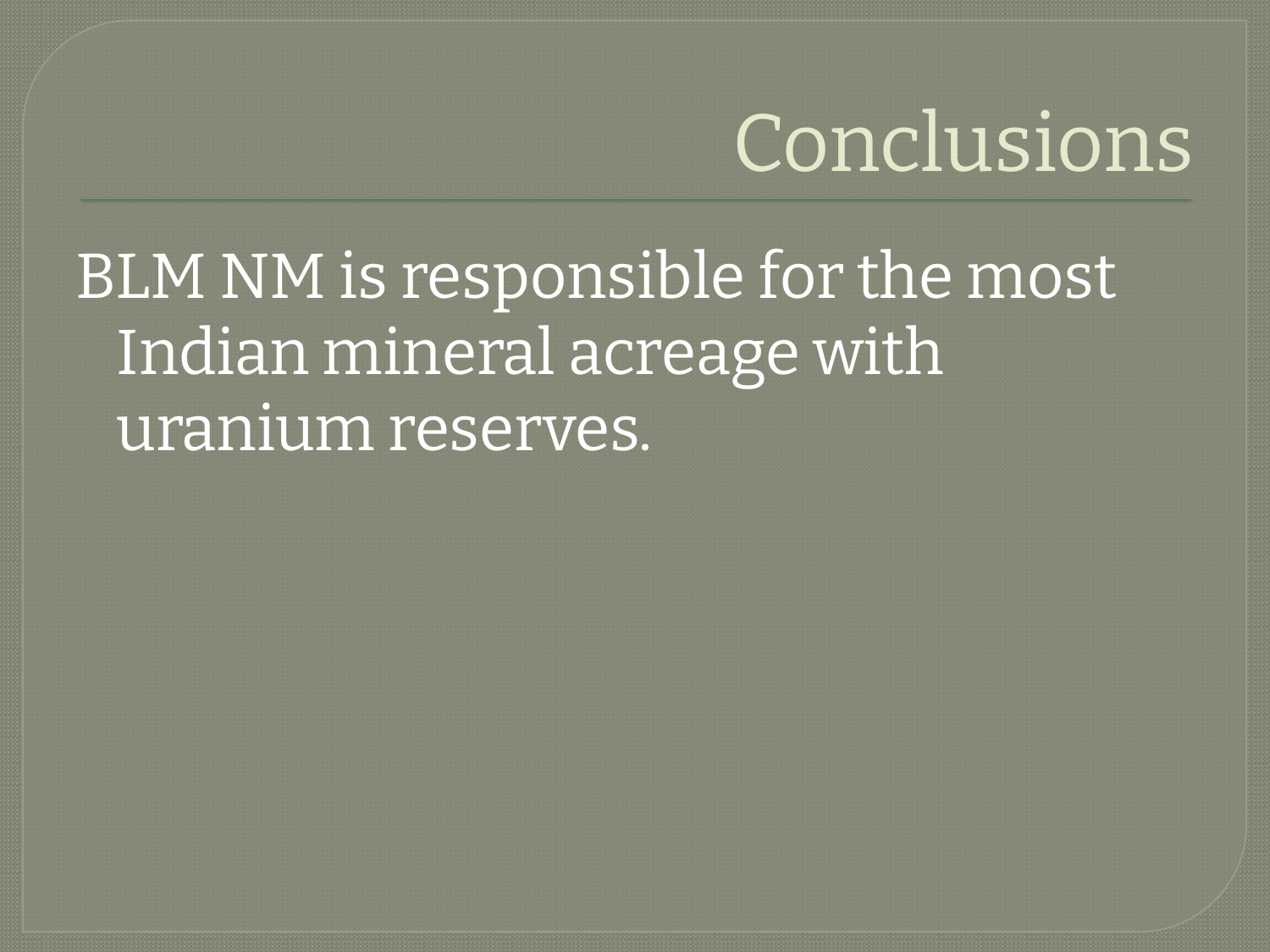

# Conclusions
BLM NM is responsible for the most Indian mineral acreage with uranium reserves.